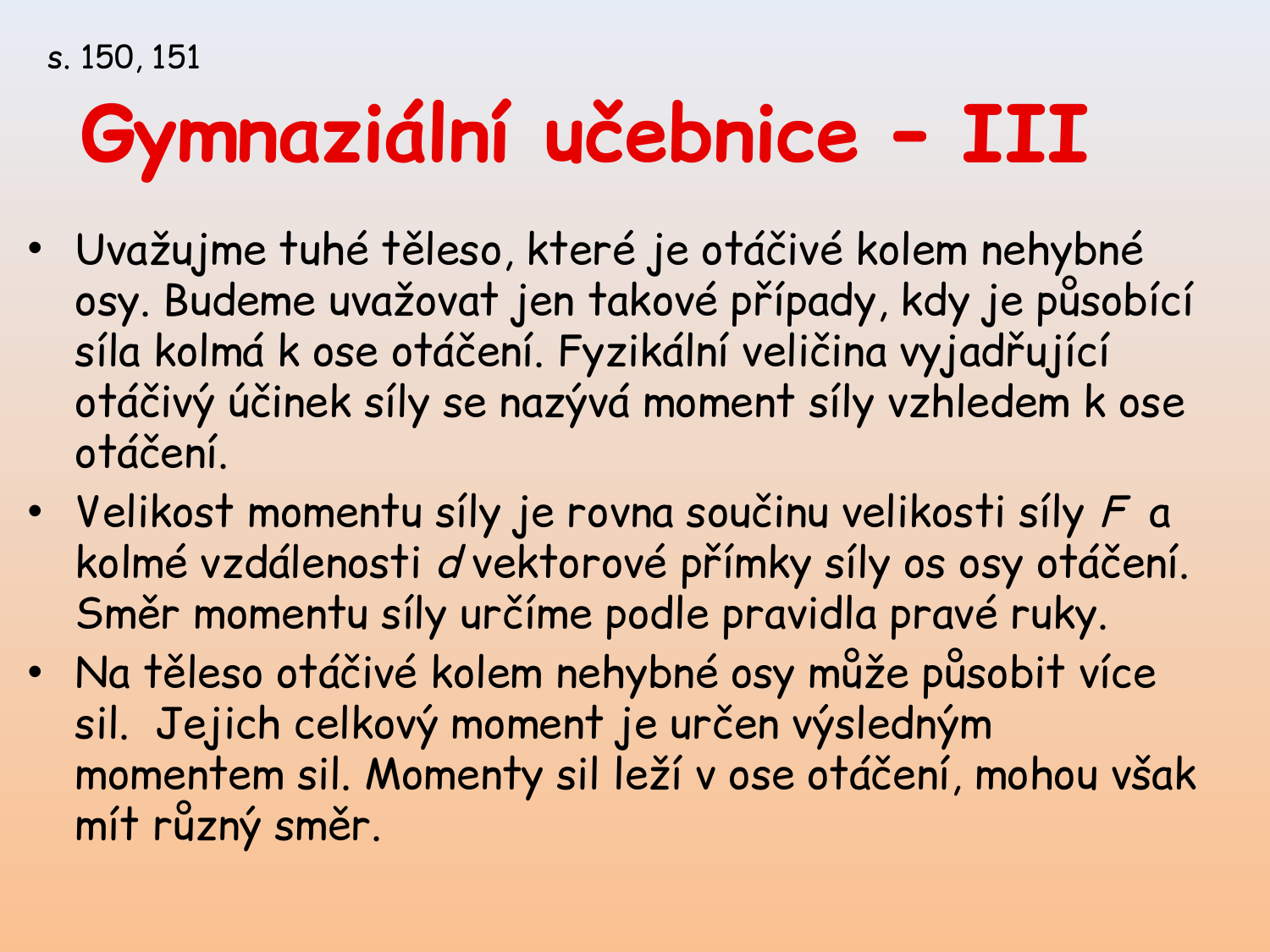

s. 150, 151
# Gymnaziální učebnice – III
Uvažujme tuhé těleso, které je otáčivé kolem nehybné osy. Budeme uvažovat jen takové případy, kdy je působící síla kolmá k ose otáčení. Fyzikální veličina vyjadřující otáčivý účinek síly se nazývá moment síly vzhledem k ose otáčení.
Velikost momentu síly je rovna součinu velikosti síly F  a kolmé vzdálenosti d vektorové přímky síly os osy otáčení. Směr momentu síly určíme podle pravidla pravé ruky.
Na těleso otáčivé kolem nehybné osy může působit více sil.  Jejich celkový moment je určen výsledným momentem sil. Momenty sil leží v ose otáčení, mohou však mít různý směr.